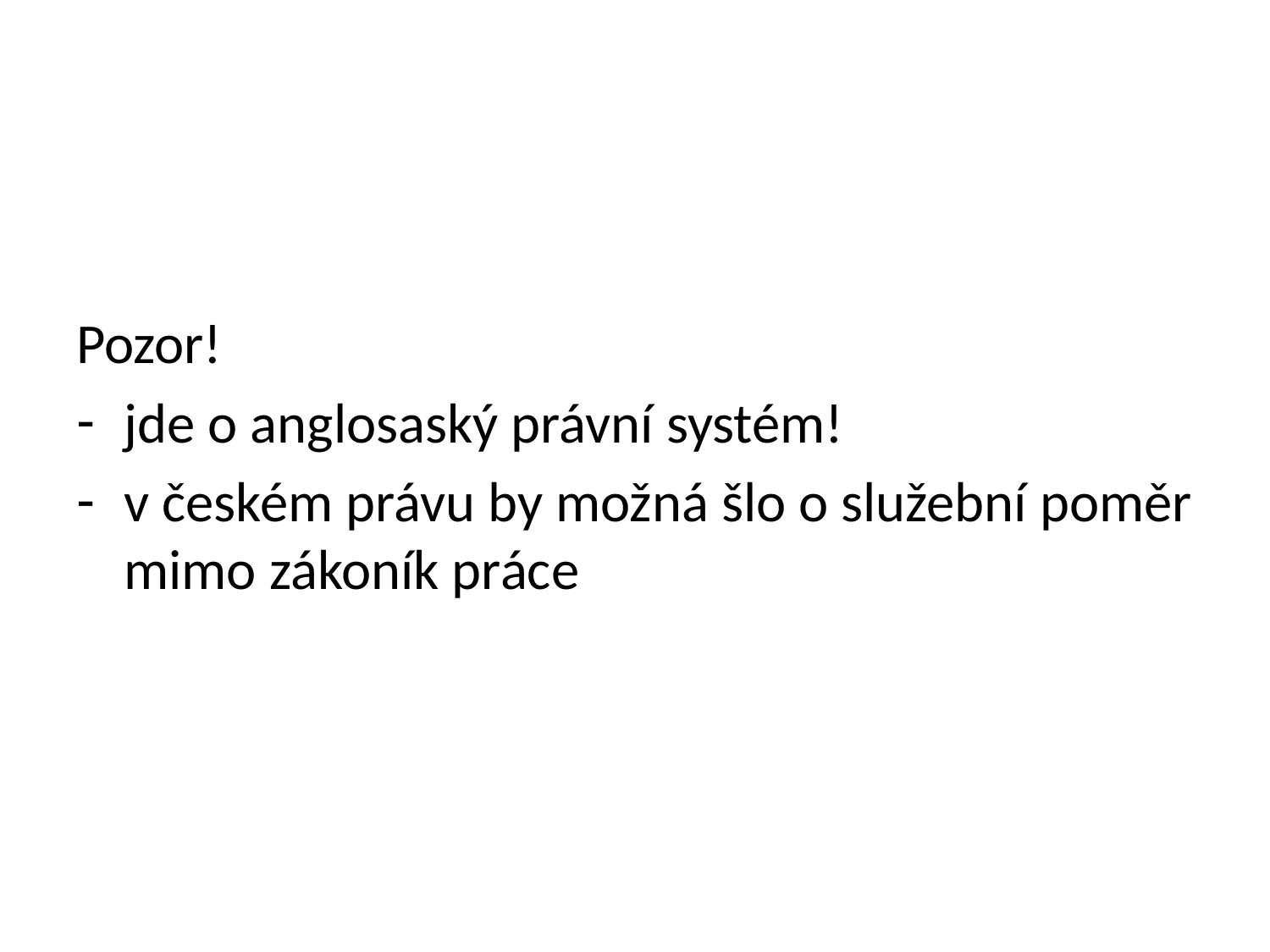

#

Pozor!
jde o anglosaský právní systém!
v českém právu by možná šlo o služební poměr mimo zákoník práce